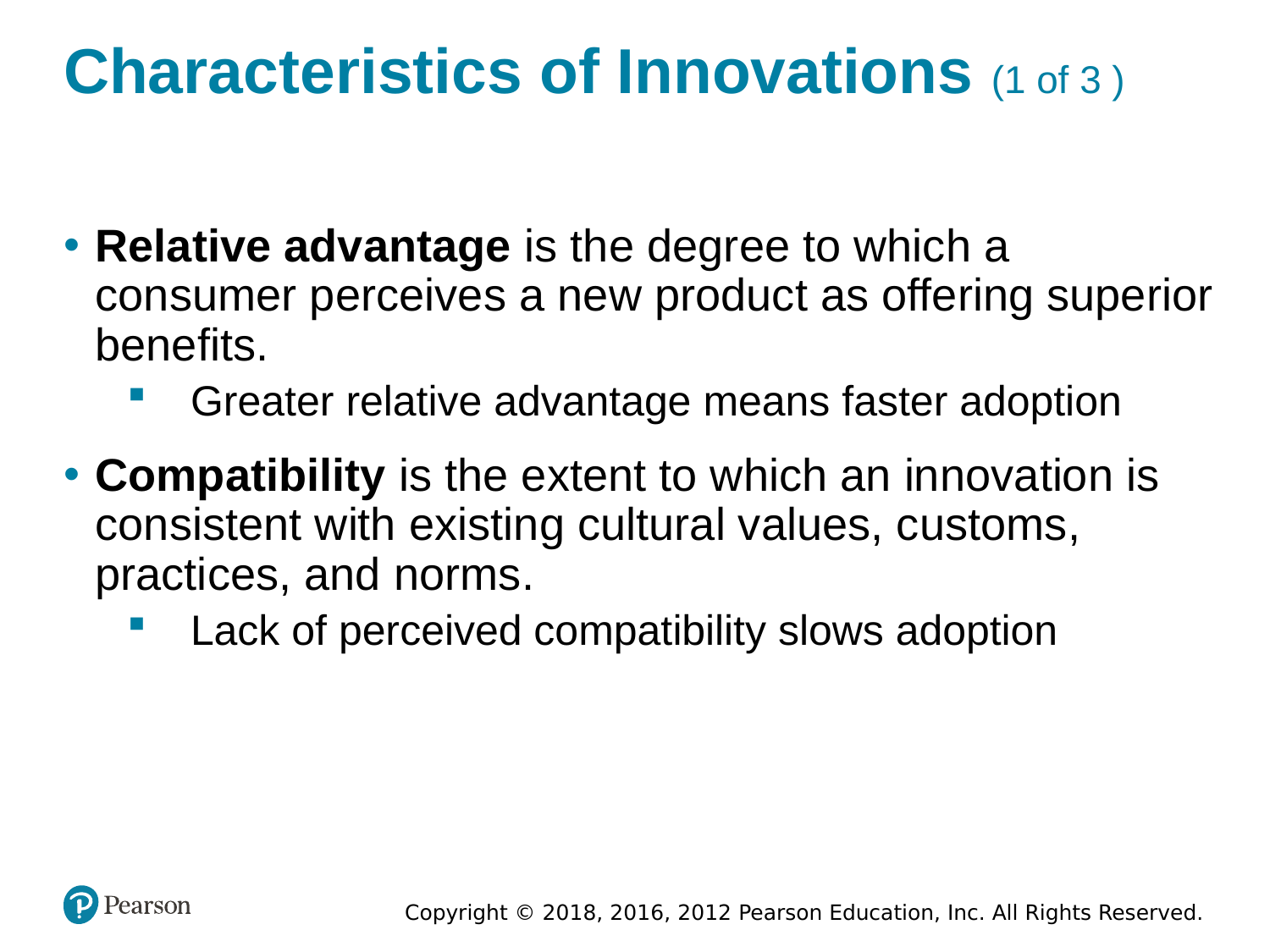

# Characteristics of Innovations (1 of 3 )
Relative advantage is the degree to which a consumer perceives a new product as offering superior benefits.
Greater relative advantage means faster adoption
Compatibility is the extent to which an innovation is consistent with existing cultural values, customs, practices, and norms.
Lack of perceived compatibility slows adoption